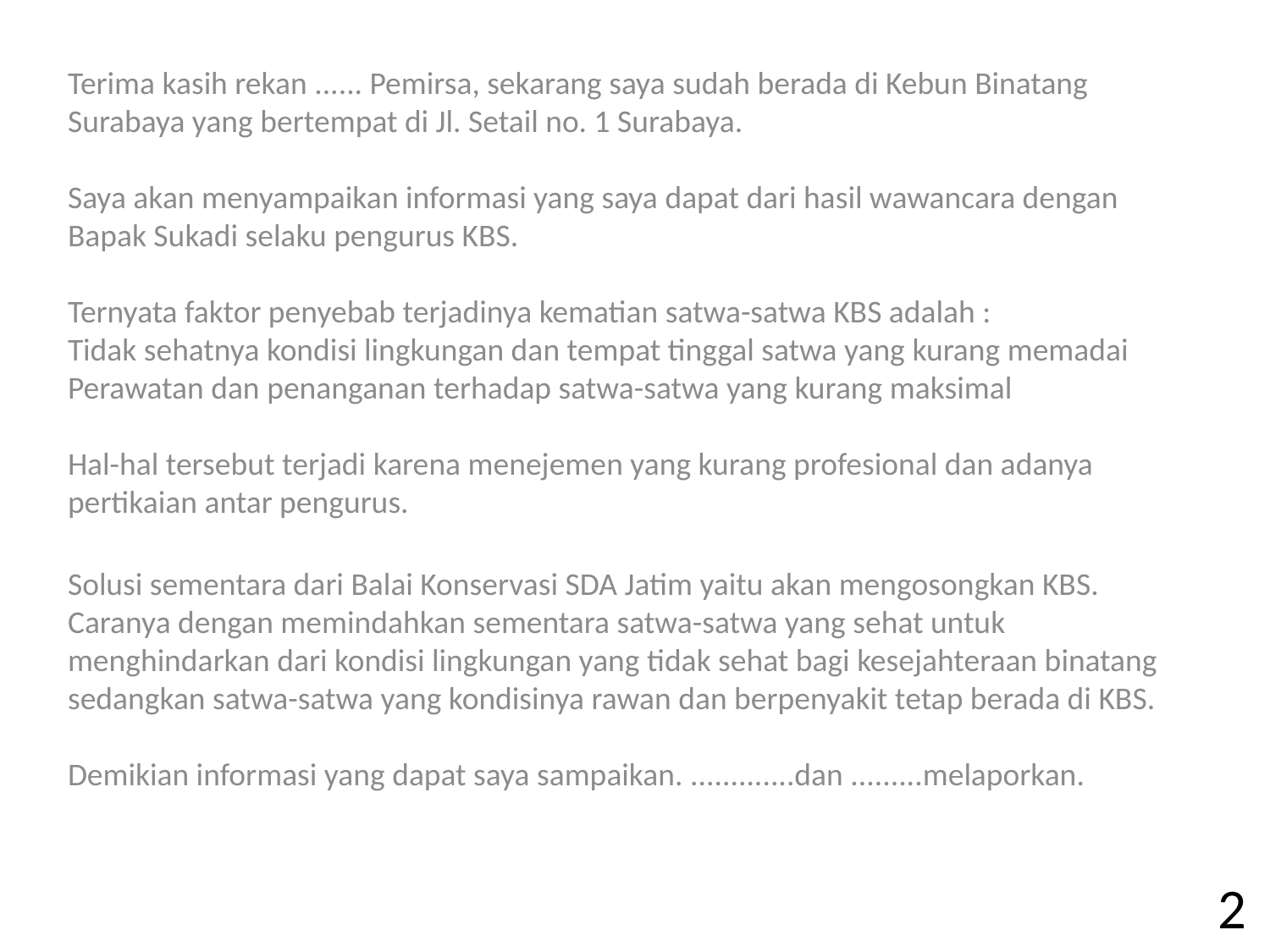

Terima kasih rekan ...... Pemirsa, sekarang saya sudah berada di Kebun Binatang Surabaya yang bertempat di Jl. Setail no. 1 Surabaya.
Saya akan menyampaikan informasi yang saya dapat dari hasil wawancara dengan Bapak Sukadi selaku pengurus KBS.
Ternyata faktor penyebab terjadinya kematian satwa-satwa KBS adalah :
Tidak sehatnya kondisi lingkungan dan tempat tinggal satwa yang kurang memadai
Perawatan dan penanganan terhadap satwa-satwa yang kurang maksimal
Hal-hal tersebut terjadi karena menejemen yang kurang profesional dan adanya pertikaian antar pengurus.
Solusi sementara dari Balai Konservasi SDA Jatim yaitu akan mengosongkan KBS. Caranya dengan memindahkan sementara satwa-satwa yang sehat untuk menghindarkan dari kondisi lingkungan yang tidak sehat bagi kesejahteraan binatang sedangkan satwa-satwa yang kondisinya rawan dan berpenyakit tetap berada di KBS.
Demikian informasi yang dapat saya sampaikan. .............dan .........melaporkan.
2